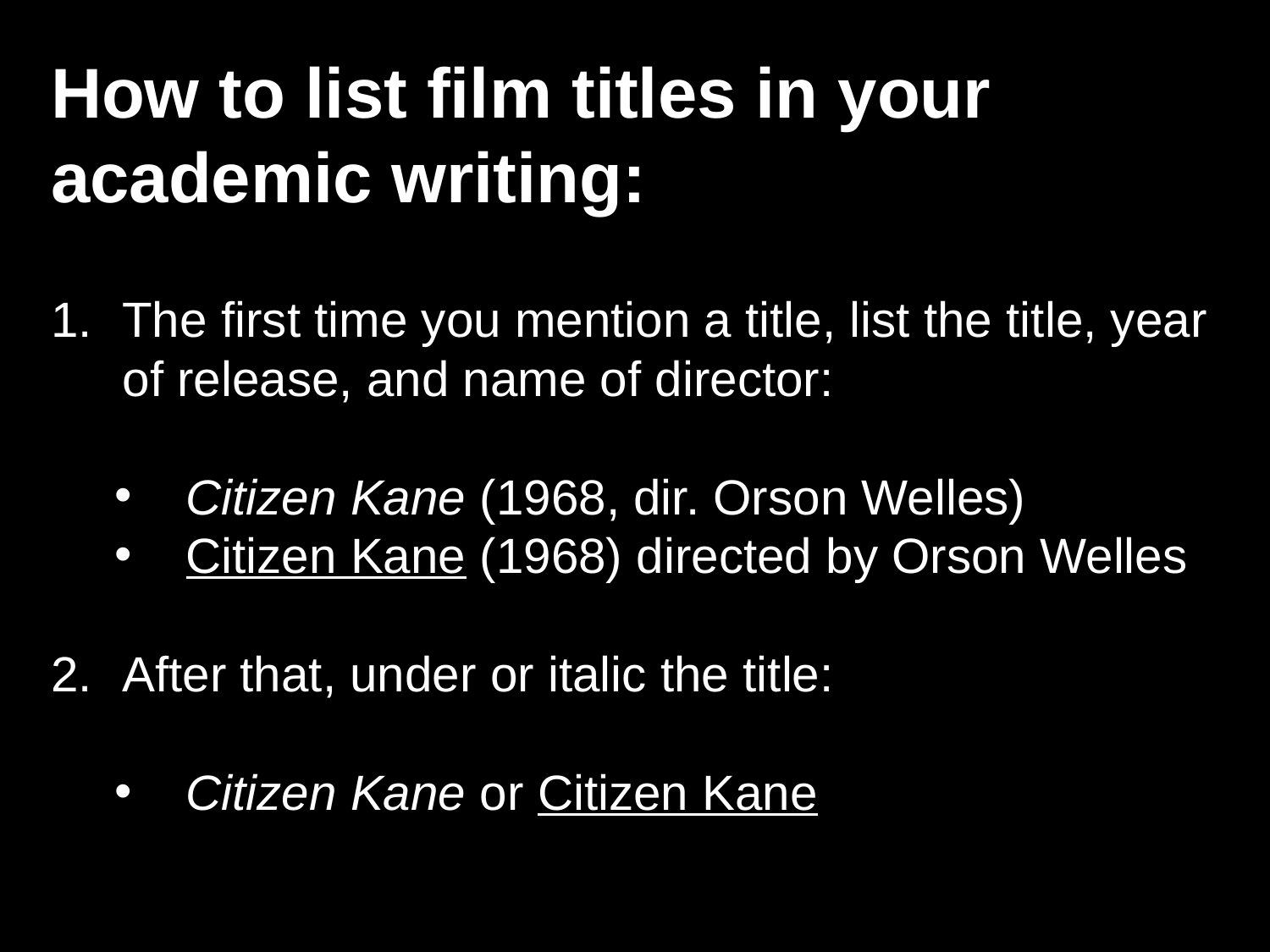

How to list film titles in your academic writing:
The first time you mention a title, list the title, year of release, and name of director:

Citizen Kane (1968, dir. Orson Welles)
Citizen Kane (1968) directed by Orson Welles

After that, under or italic the title:

Citizen Kane or Citizen Kane